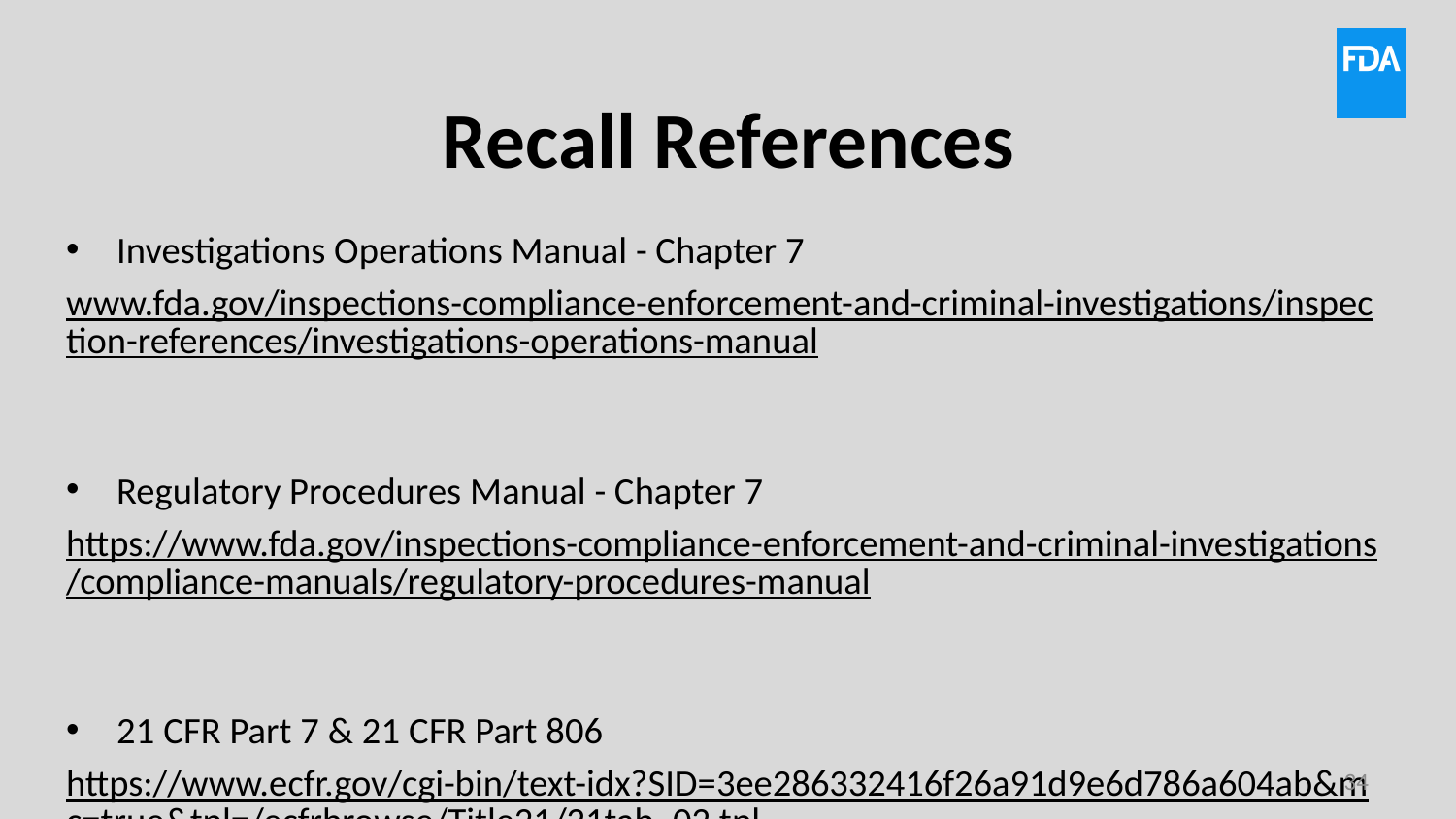

# Recall References
Investigations Operations Manual - Chapter 7
www.fda.gov/inspections-compliance-enforcement-and-criminal-investigations/inspection-references/investigations-operations-manual

Regulatory Procedures Manual - Chapter 7
https://www.fda.gov/inspections-compliance-enforcement-and-criminal-investigations/compliance-manuals/regulatory-procedures-manual

21 CFR Part 7 & 21 CFR Part 806
https://www.ecfr.gov/cgi-bin/text-idx?SID=3ee286332416f26a91d9e6d786a604ab&mc=true&tpl=/ecfrbrowse/Title21/21tab_02.tpl
34